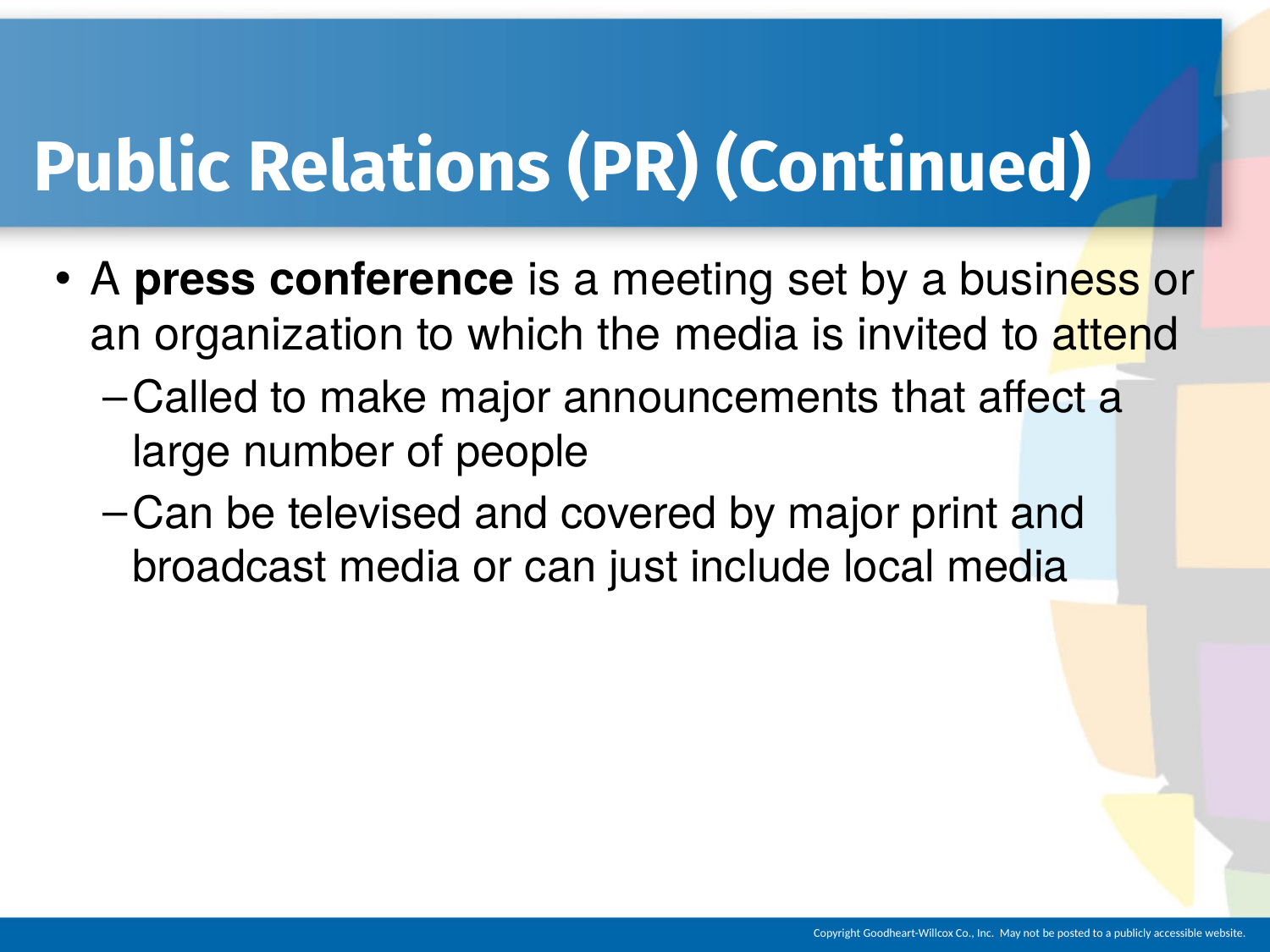

# Public Relations (PR) (Continued)
A press conference is a meeting set by a business or an organization to which the media is invited to attend
Called to make major announcements that affect a large number of people
Can be televised and covered by major print and broadcast media or can just include local media